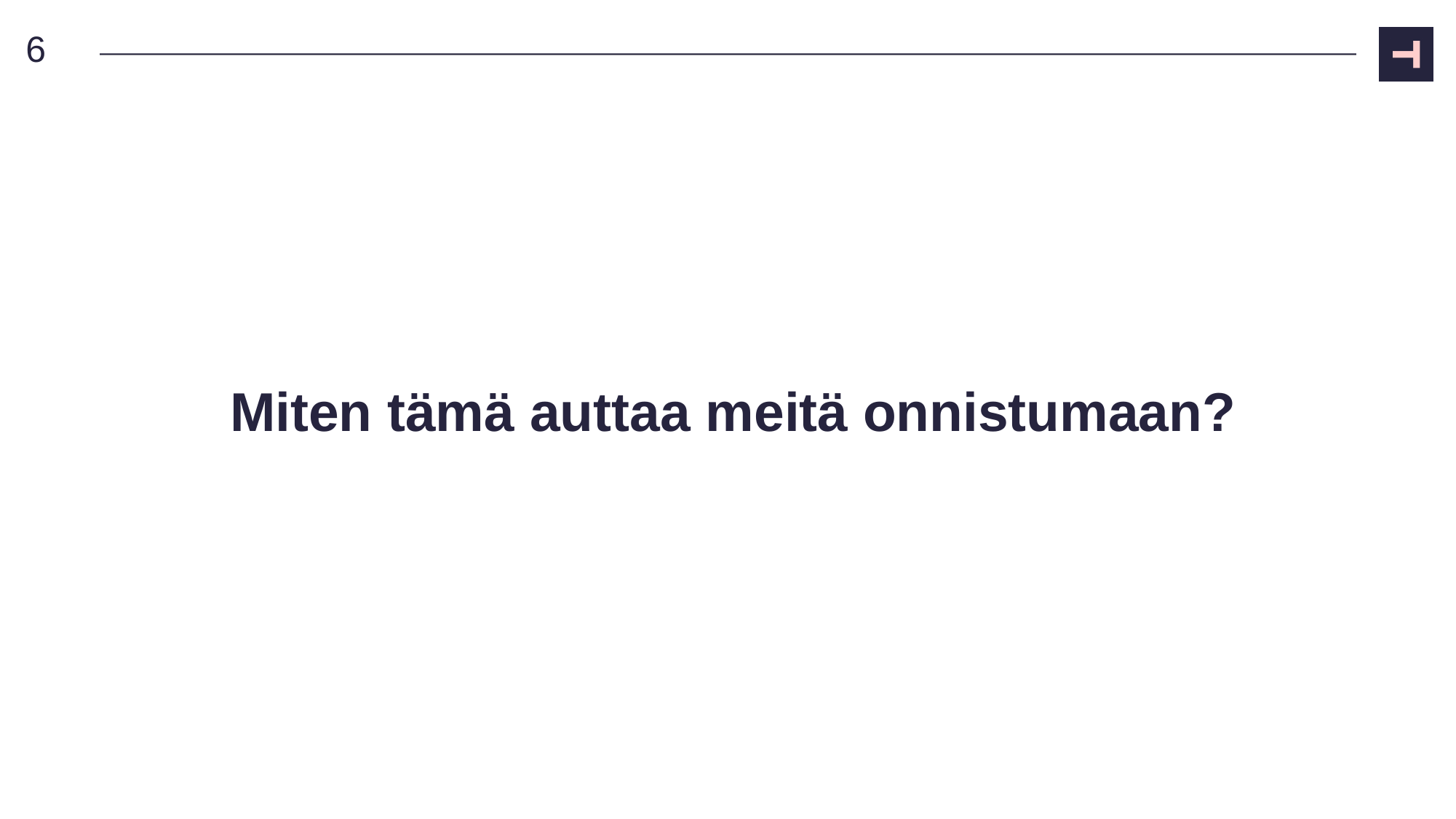

6
# Miten tämä auttaa meitä onnistumaan?